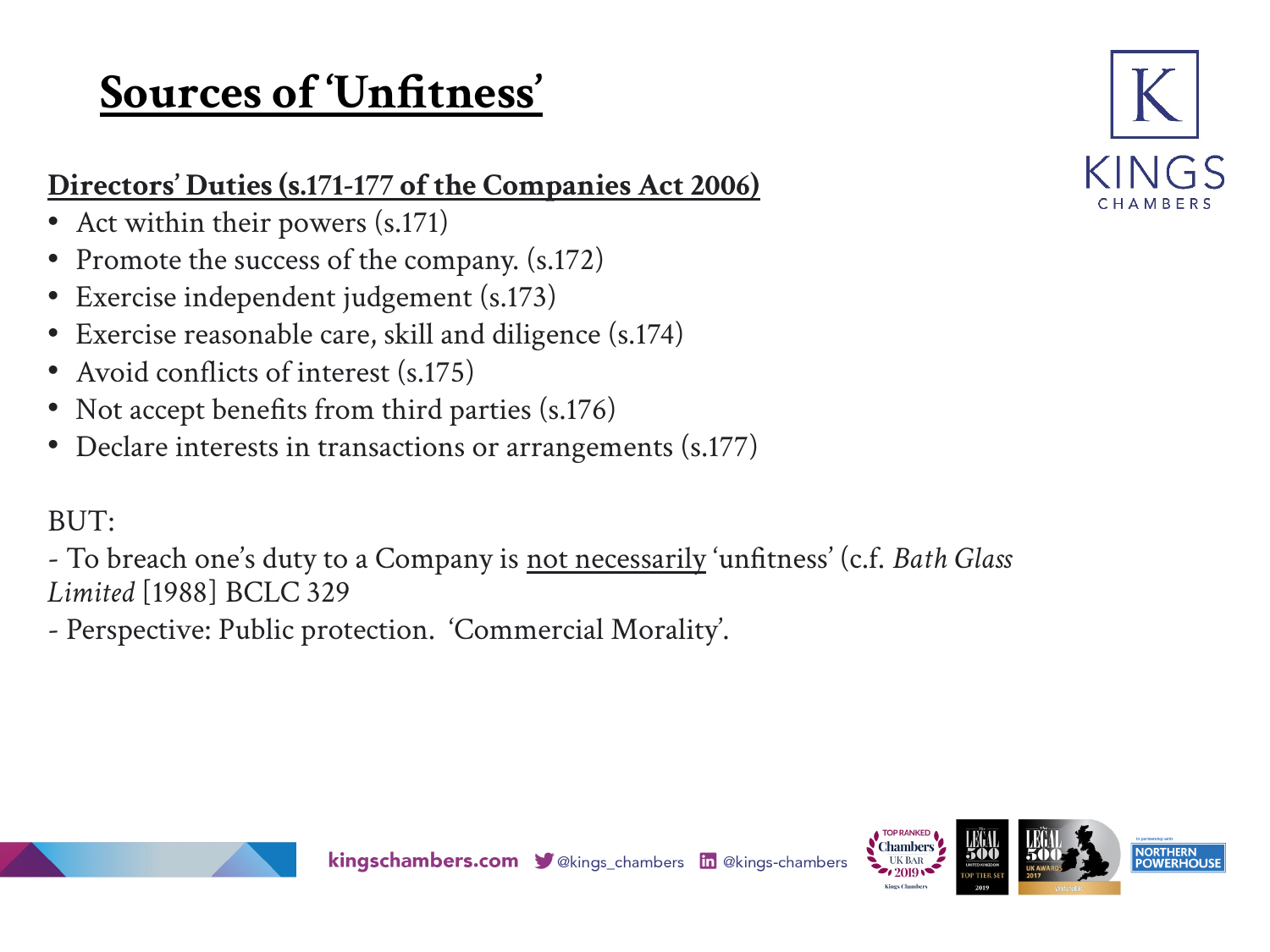

# Sources of ‘Unfitness’

Directors’ Duties (s.171-177 of the Companies Act 2006)
Act within their powers (s.171)
Promote the success of the company. (s.172)
Exercise independent judgement (s.173)
Exercise reasonable care, skill and diligence (s.174)
Avoid conflicts of interest (s.175)
Not accept beneﬁts from third parties (s.176)
Declare interests in transactions or arrangements (s.177)

BUT:
- To breach one’s duty to a Company is not necessarily ‘unfitness’ (c.f. Bath Glass Limited [1988] BCLC 329
- Perspective: Public protection.  ‘Commercial Morality’.